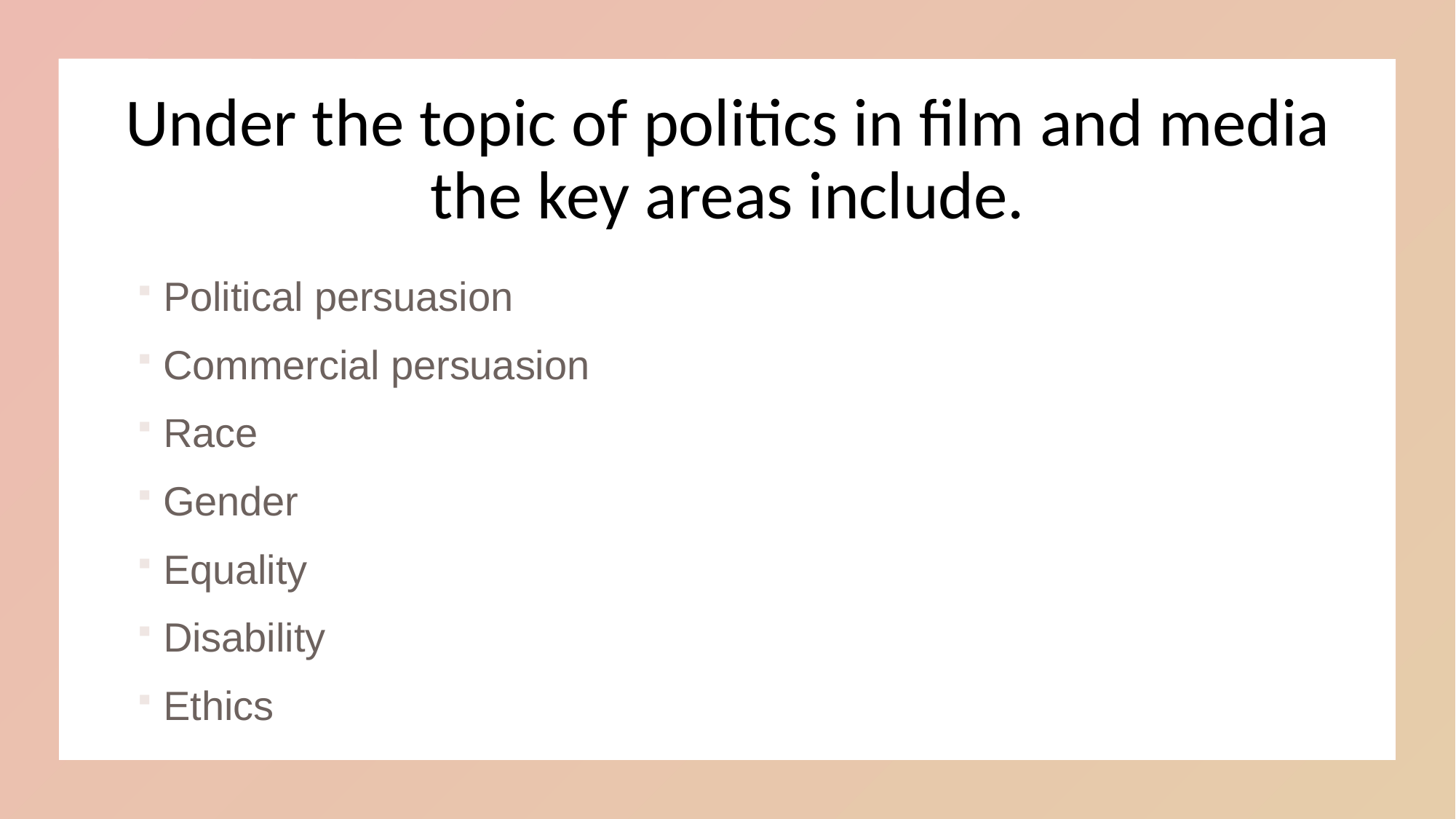

# Under the topic of politics in film and media the key areas include.
Political persuasion
Commercial persuasion
Race
Gender
Equality
Disability
Ethics